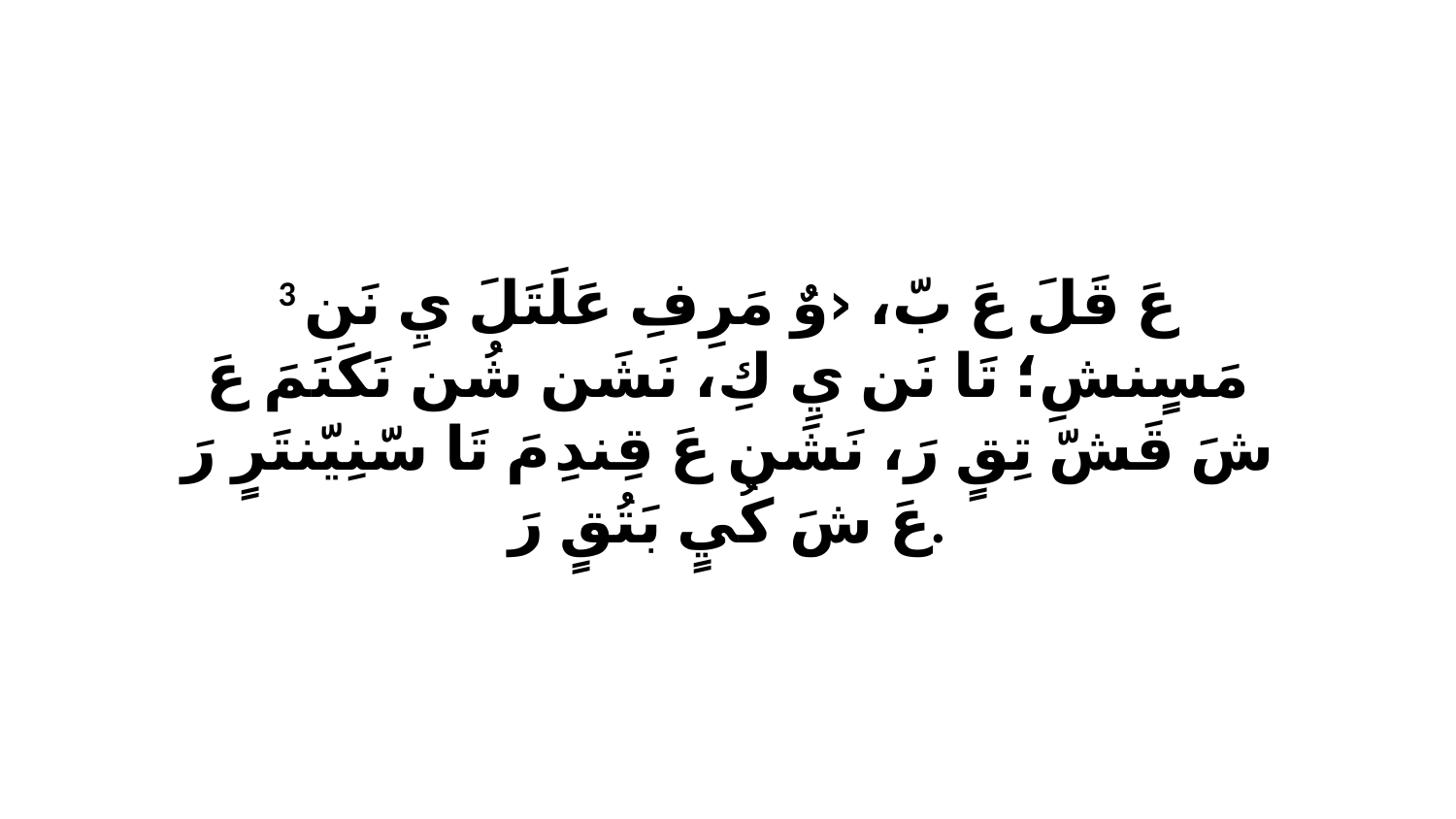

3 عَ قَلَ عَ بّ، ‹وٌ مَرِفِ عَلَتَلَ يِ نَن مَسٍنشِ؛ تَا نَن يِ كِ، نَشَن شُن نَكَنَمَ عَ شَ قَشّ تِقٍ رَ، نَشَن عَ قِندِ مَ تَا سّنِيّنتَرٍ رَ عَ شَ كُيٍ بَتُقٍ رَ.